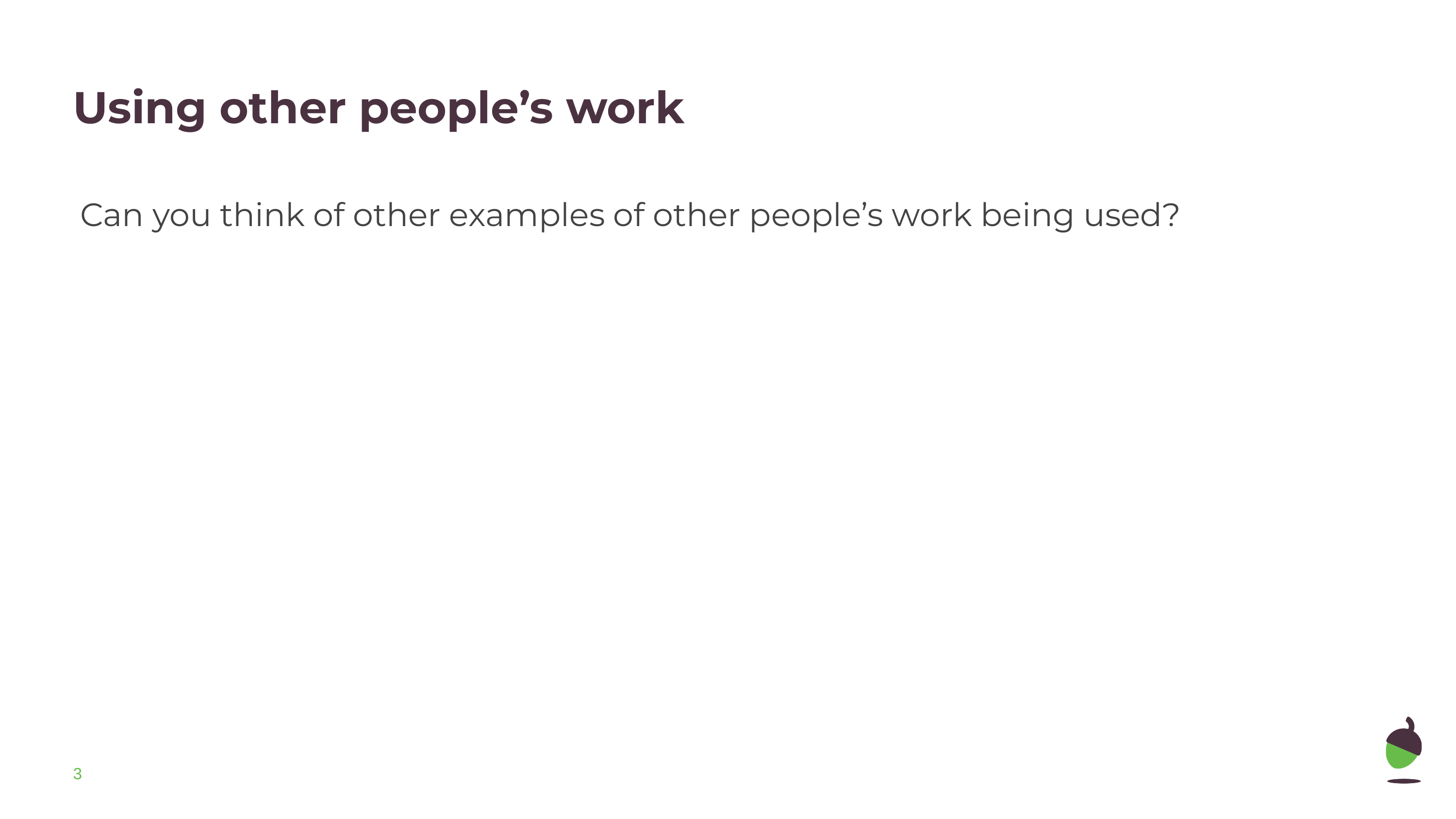

# Using other people’s work
Can you think of other examples of other people’s work being used?

3